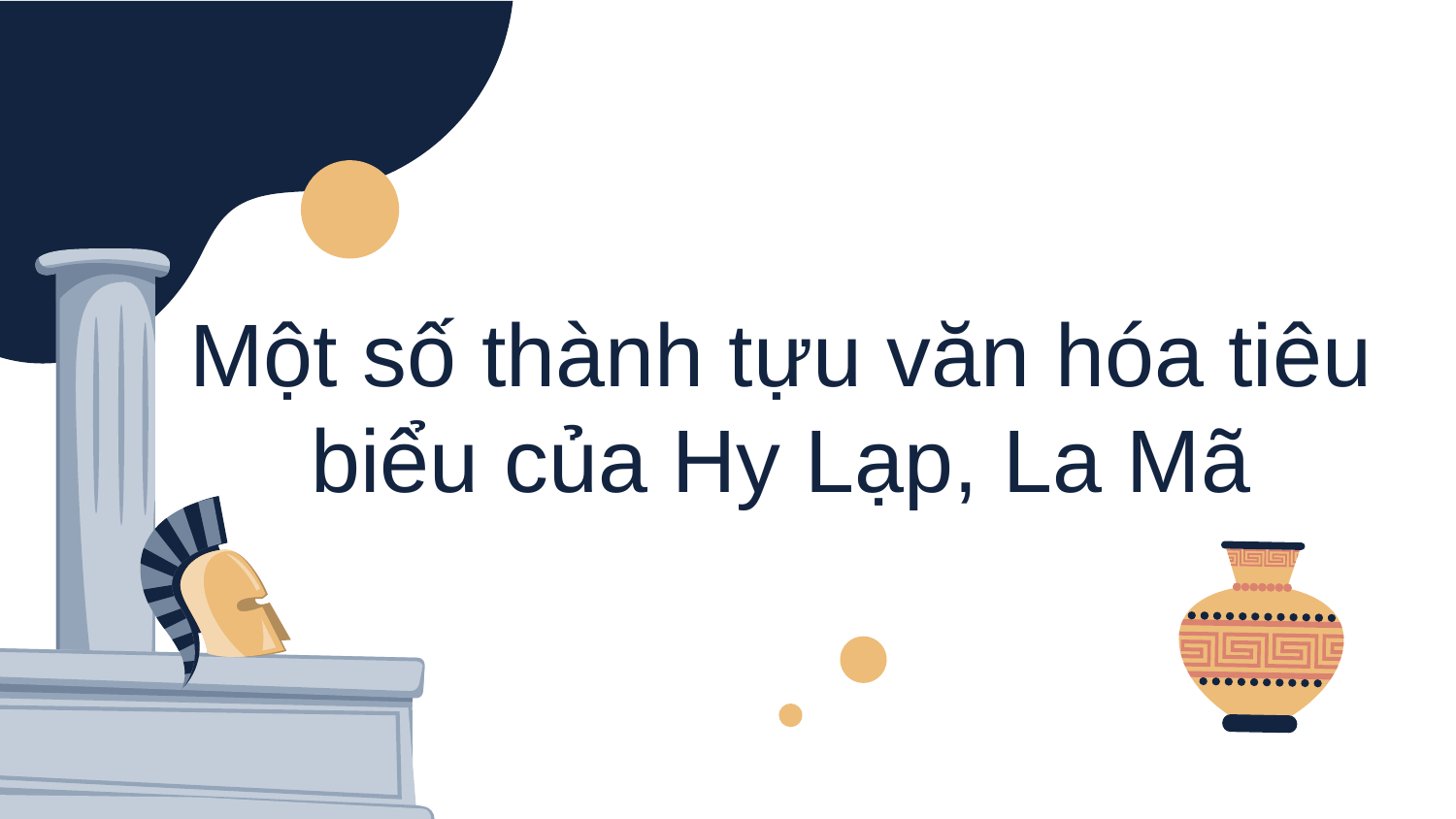

04

# Một số thành tựu văn hóa tiêu biểu của Hy Lạp, La Mã